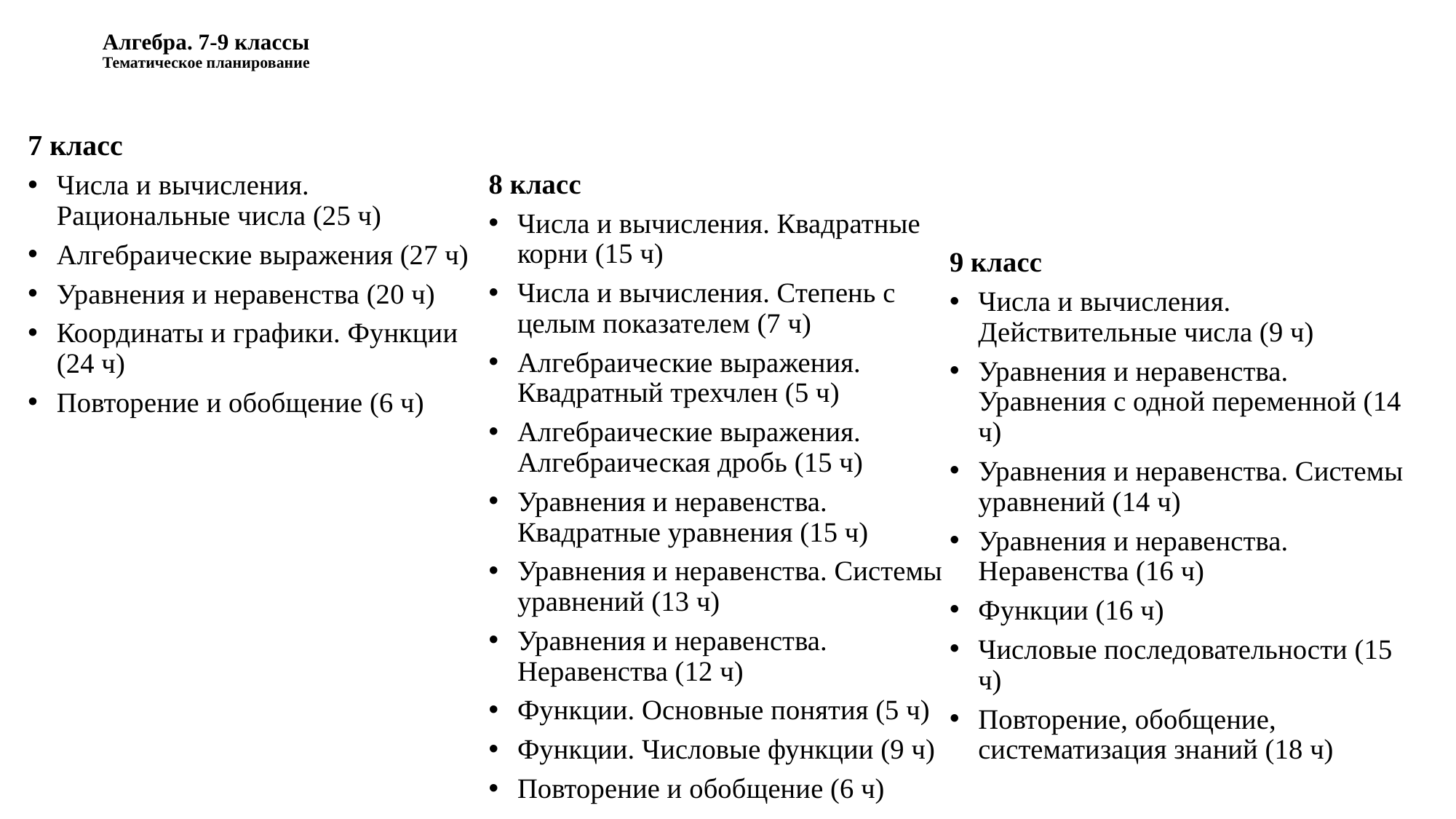

# Алгебра. 7-9 классы Тематическое планирование
7 класс
Числа и вычисления. Рациональные числа (25 ч)
Алгебраические выражения (27 ч)
Уравнения и неравенства (20 ч)
Координаты и графики. Функции (24 ч)
Повторение и обобщение (6 ч)

8 класс
Числа и вычисления. Квадратные корни (15 ч)
Числа и вычисления. Степень с целым показателем (7 ч)
Алгебраические выражения. Квадратный трехчлен (5 ч)
Алгебраические выражения. Алгебраическая дробь (15 ч)
Уравнения и неравенства. Квадратные уравнения (15 ч)
Уравнения и неравенства. Системы уравнений (13 ч)
Уравнения и неравенства. Неравенства (12 ч)
Функции. Основные понятия (5 ч)
Функции. Числовые функции (9 ч)
Повторение и обобщение (6 ч)

9 класс
Числа и вычисления. Действительные числа (9 ч)
Уравнения и неравенства. Уравнения с одной переменной (14 ч)
Уравнения и неравенства. Системы уравнений (14 ч)
Уравнения и неравенства. Неравенства (16 ч)
Функции (16 ч)
Числовые последовательности (15 ч)
Повторение, обобщение, систематизация знаний (18 ч)